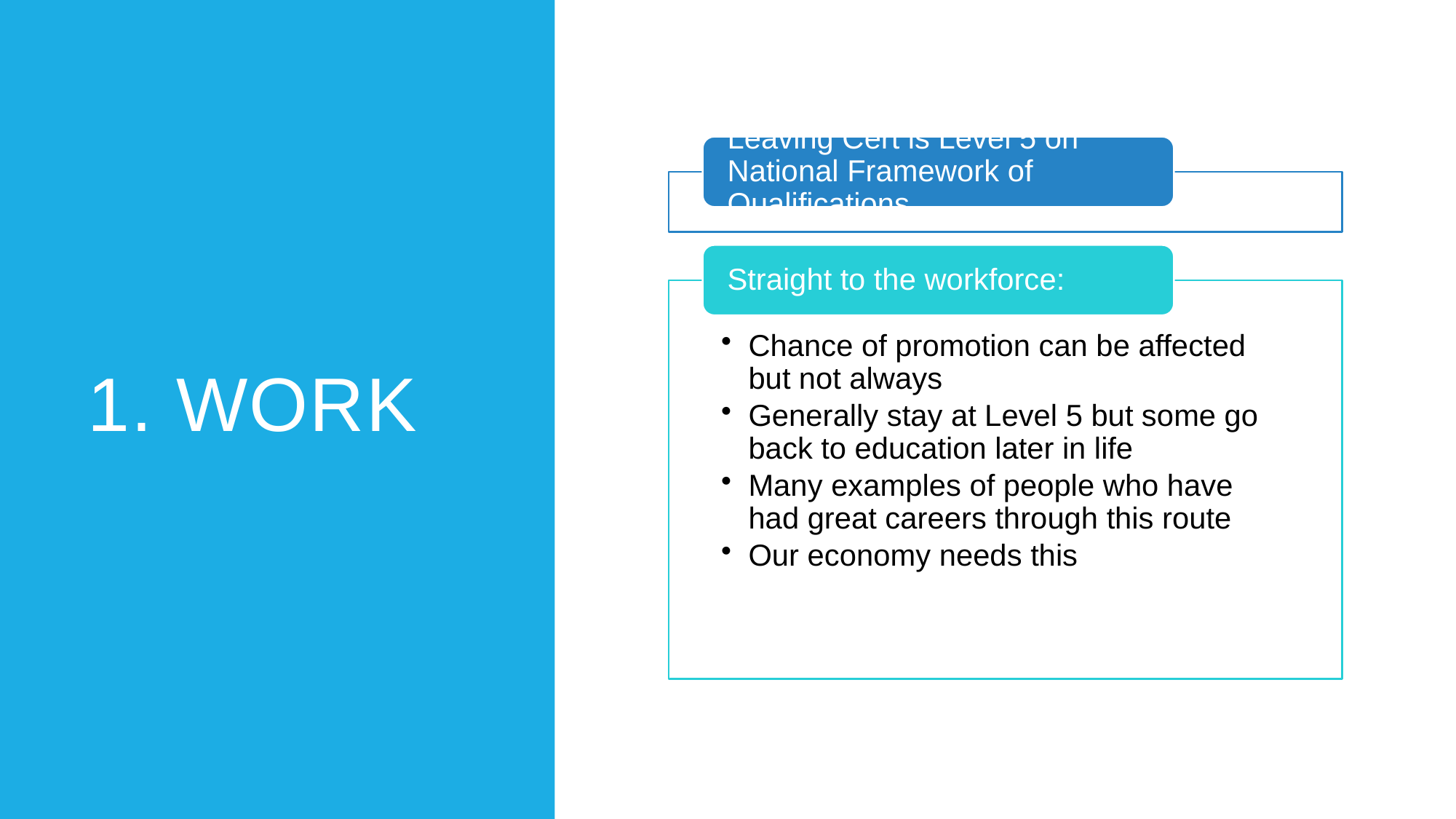

# 1. Work
Leaving Cert is Level 5 on National Framework of Qualifications
Chance of promotion can be affected but not always
Generally stay at Level 5 but some go back to education later in life
Many examples of people who have had great careers through this route
Our economy needs this
Straight to the workforce: